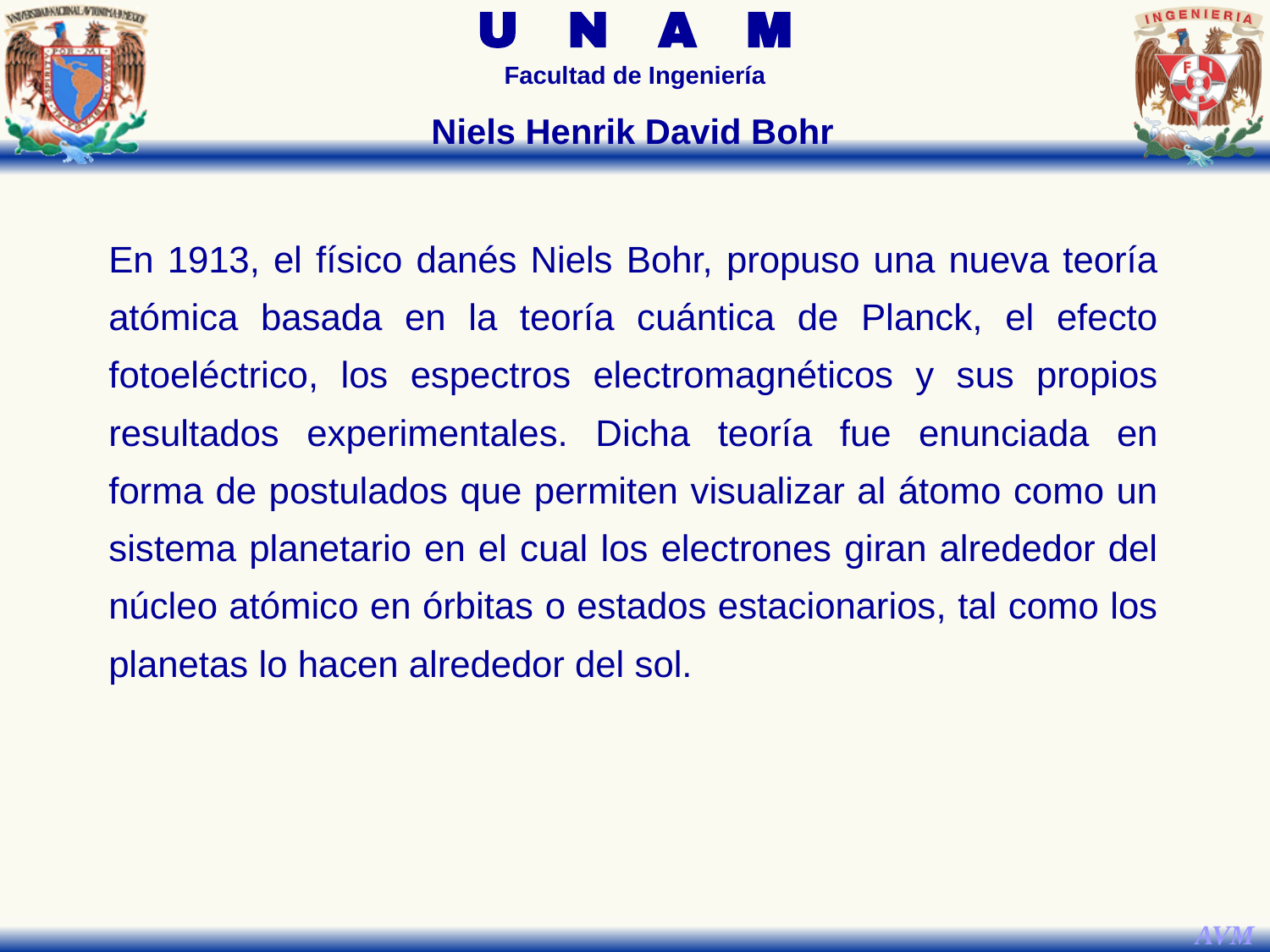

Niels Henrik David Bohr
En 1913, el físico danés Niels Bohr, propuso una nueva teoría atómica basada en la teoría cuántica de Planck, el efecto fotoeléctrico, los espectros electromagnéticos y sus propios resultados experimentales. Dicha teoría fue enunciada en forma de postulados que permiten visualizar al átomo como un sistema planetario en el cual los electrones giran alrededor del núcleo atómico en órbitas o estados estacionarios, tal como los planetas lo hacen alrededor del sol.